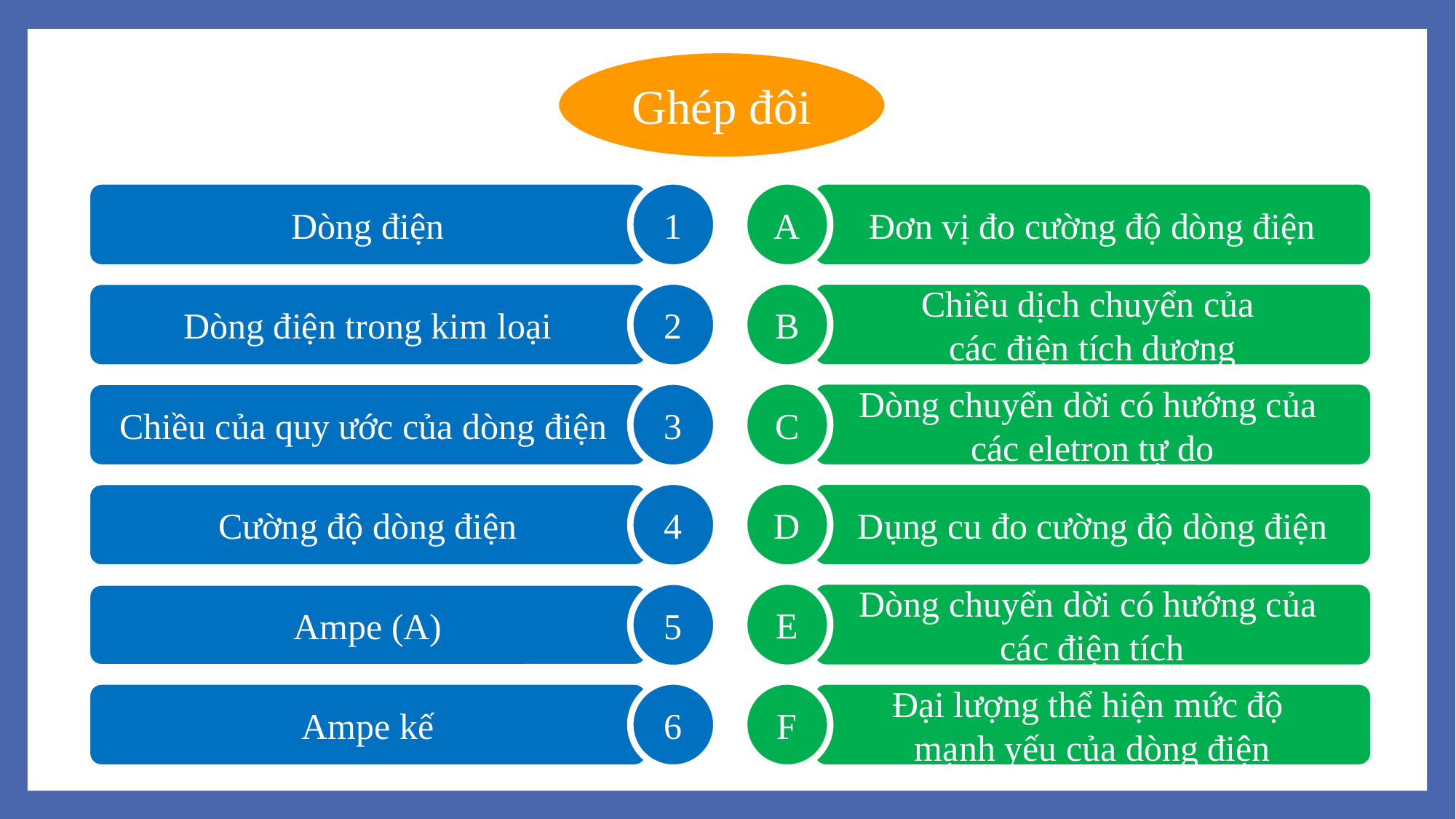

Ghép đôi
A
Đơn vị đo cường độ dòng điện
1
Dòng điện
B
Chiều dịch chuyển của
các điện tích dương
2
Dòng điện trong kim loại
C
Dòng chuyển dời có hướng của
các eletron tự do
3
Chiều của quy ước của dòng điện
Dụng cu đo cường độ dòng điện
D
4
Cường độ dòng điện
E
Dòng chuyển dời có hướng của
các điện tích
5
Ampe (A)
Đại lượng thể hiện mức độ
mạnh yếu của dòng điện
F
Ampe kế
6